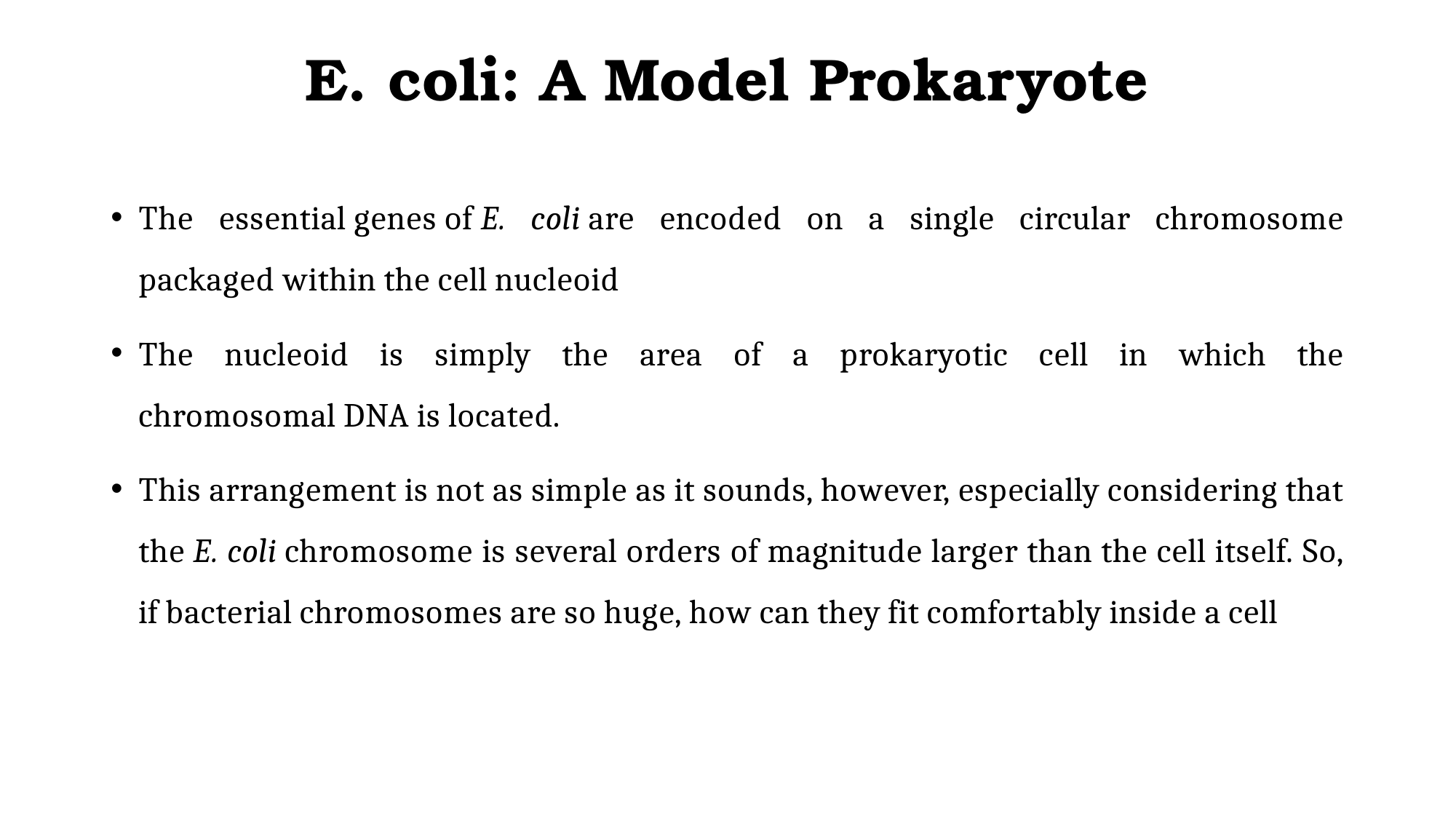

# E. coli: A Model Prokaryote
The essential genes of E. coli are encoded on a single circular chromosome packaged within the cell nucleoid
The nucleoid is simply the area of a prokaryotic cell in which the chromosomal DNA is located.
This arrangement is not as simple as it sounds, however, especially considering that the E. coli chromosome is several orders of magnitude larger than the cell itself. So, if bacterial chromosomes are so huge, how can they fit comfortably inside a cell